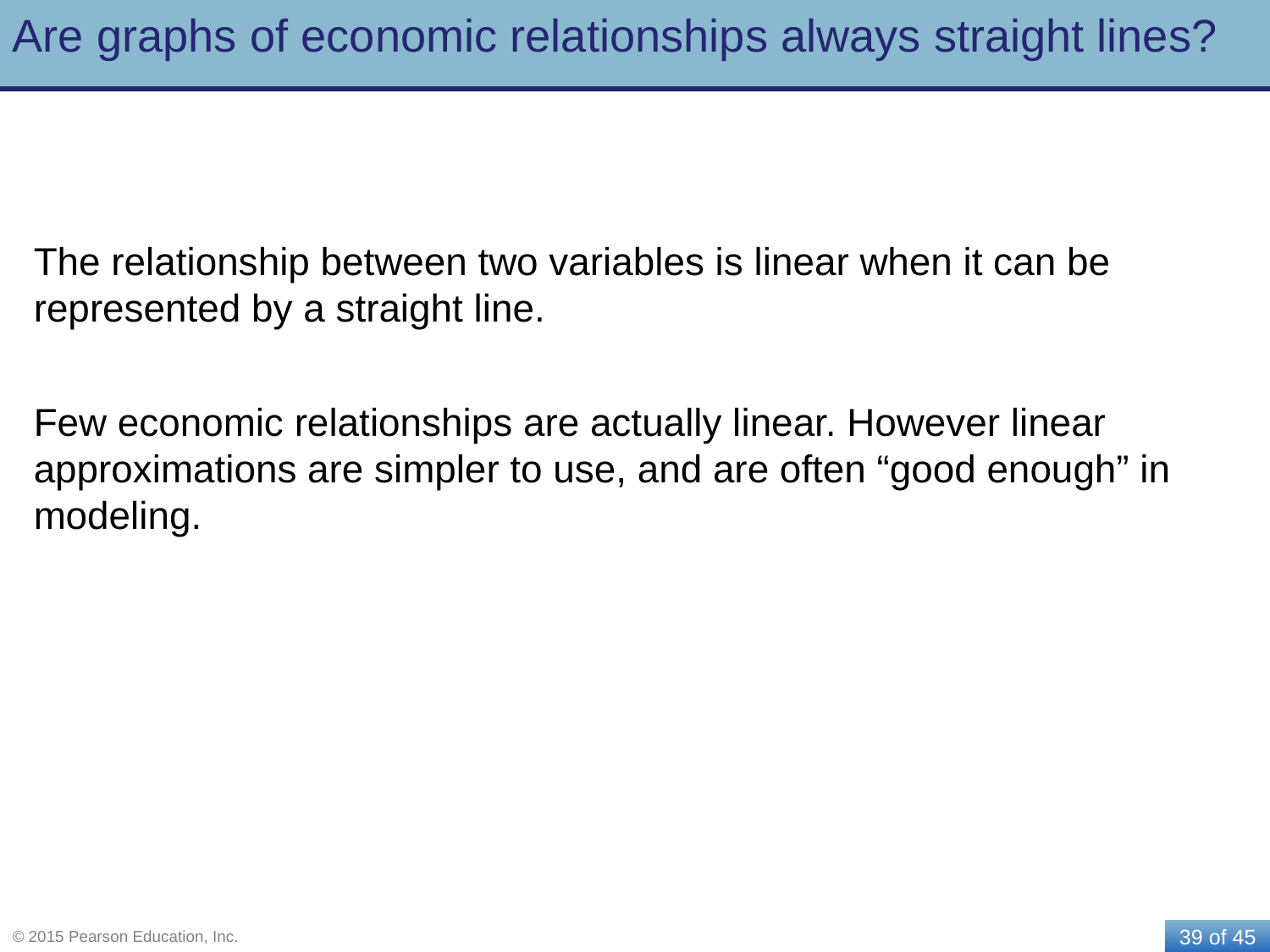

# Are graphs of economic relationships always straight lines?

The relationship between two variables is linear when it can be represented by a straight line.

Few economic relationships are actually linear. However linear approximations are simpler to use, and are often “good enough” in modeling.